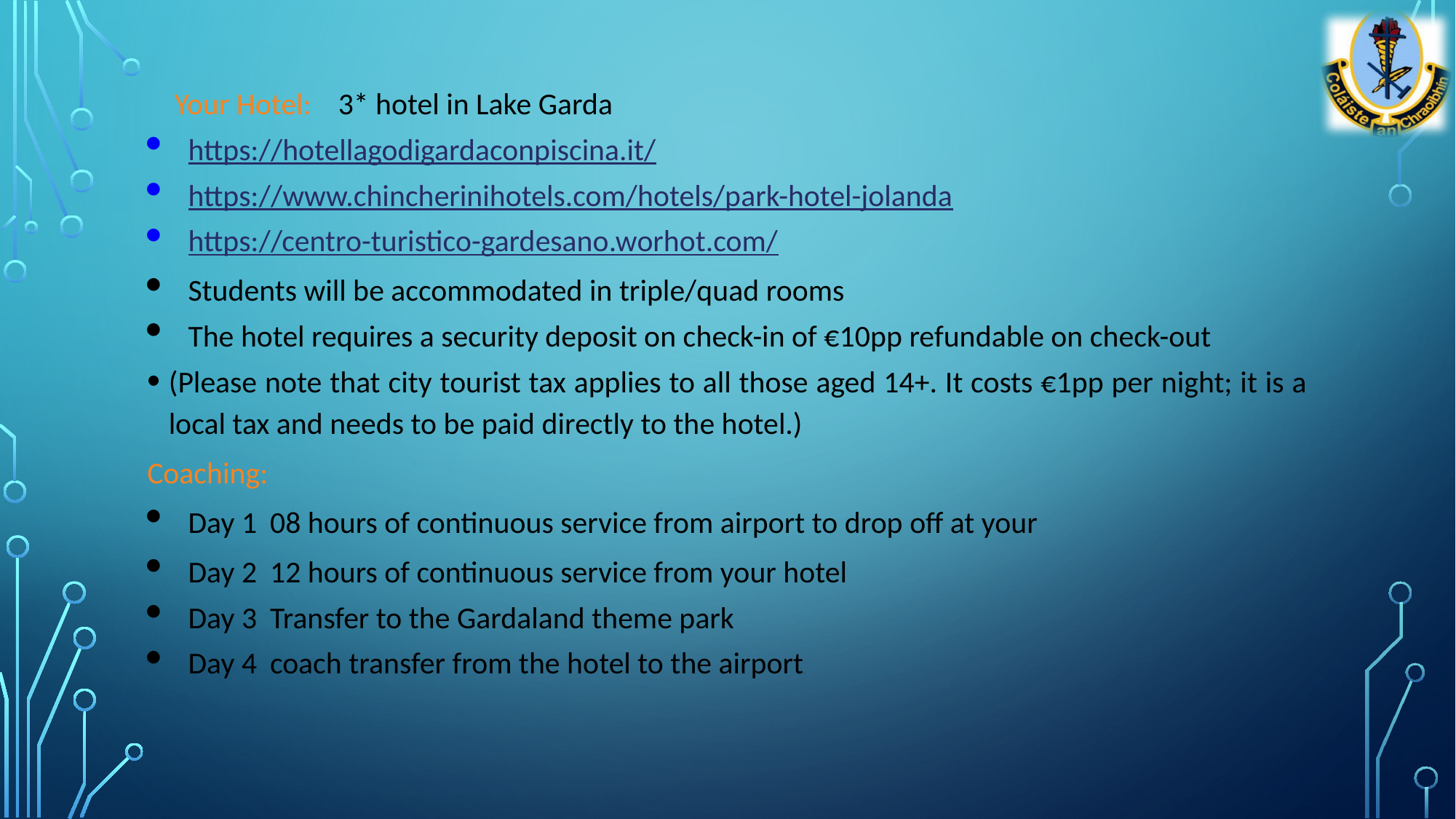

Your Hotel: 	3* hotel in Lake Garda
https://hotellagodigardaconpiscina.it/
https://www.chincherinihotels.com/hotels/park-hotel-jolanda
https://centro-turistico-gardesano.worhot.com/
Students will be accommodated in triple/quad rooms
The hotel requires a security deposit on check-in of €10pp refundable on check-out
(Please note that city tourist tax applies to all those aged 14+. It costs €1pp per night; it is a local tax and needs to be paid directly to the hotel.)
Coaching:
Day 1	08 hours of continuous service from airport to drop off at your
Day 2	12 hours of continuous service from your hotel
Day 3	Transfer to the Gardaland theme park
Day 4	coach transfer from the hotel to the airport.